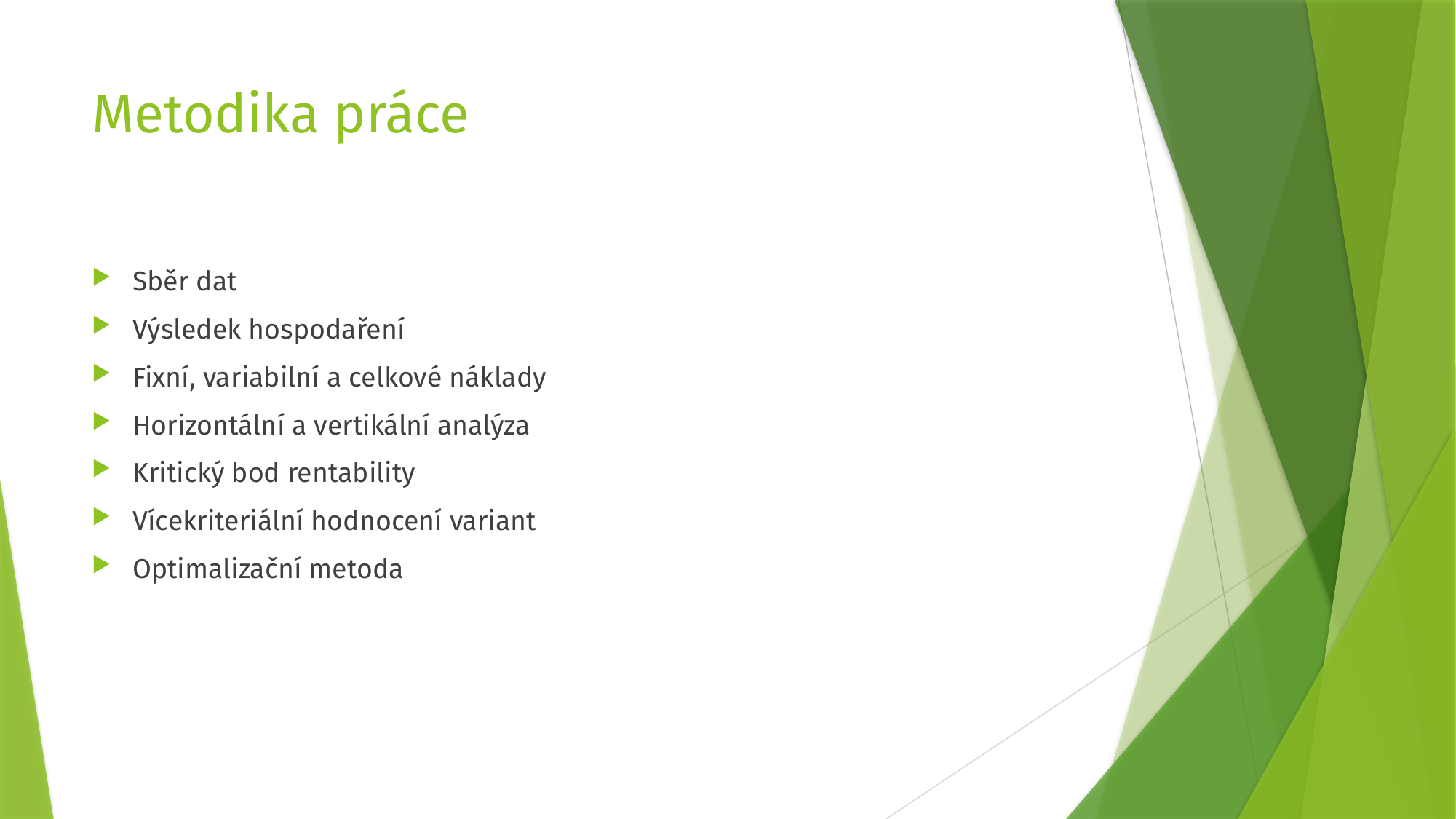

# Metodika práce
Sběr dat
Výsledek hospodaření
Fixní, variabilní a celkové náklady
Horizontální a vertikální analýza
Kritický bod rentability
Vícekriteriální hodnocení variant
Optimalizační metoda